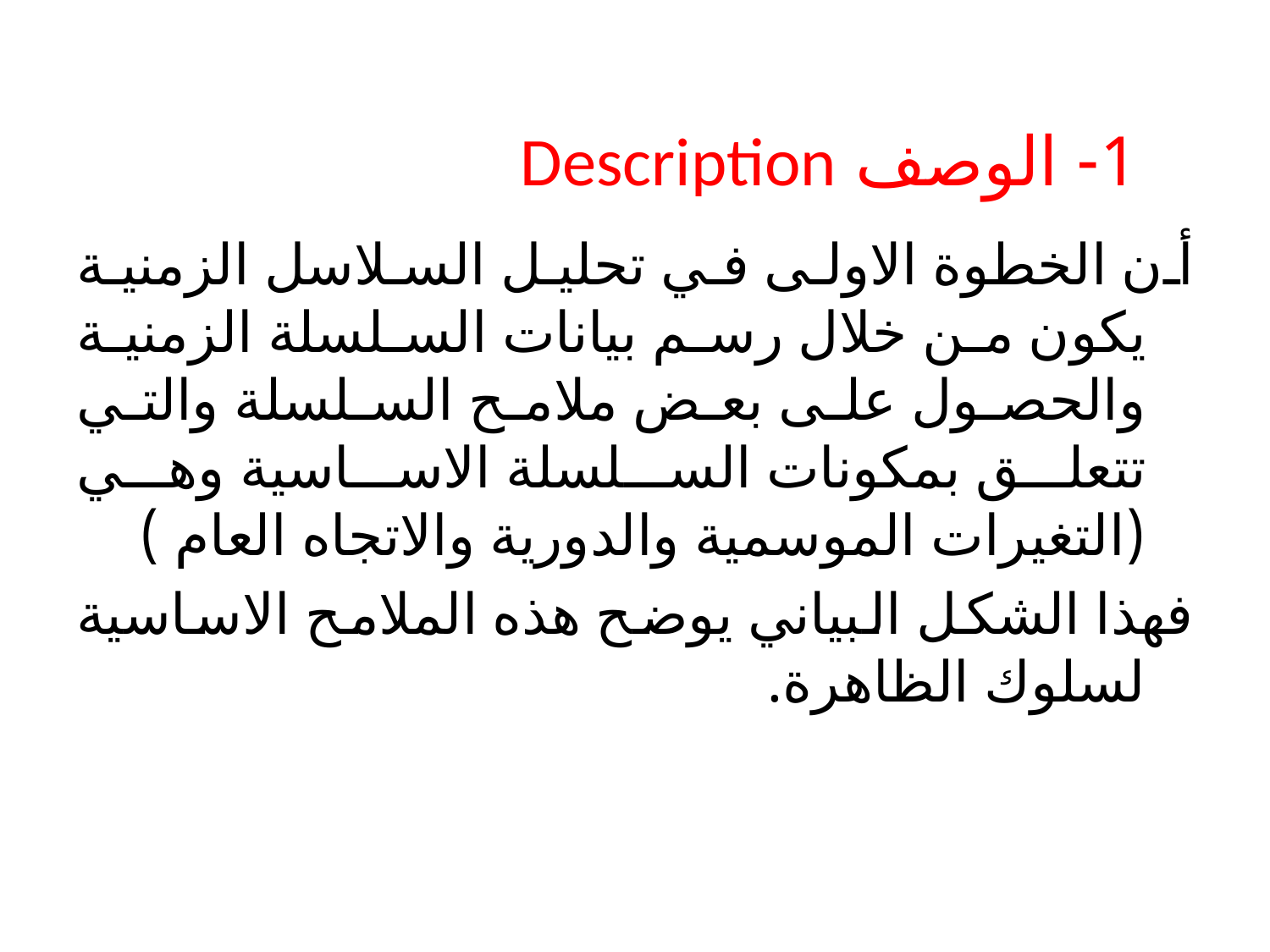

# 1- الوصف Description
أن الخطوة الاولى في تحليل السلاسل الزمنية يكون من خلال رسم بيانات السلسلة الزمنية والحصول على بعض ملامح السلسلة والتي تتعلق بمكونات السلسلة الاساسية وهي (التغيرات الموسمية والدورية والاتجاه العام )
فهذا الشكل البياني يوضح هذه الملامح الاساسية لسلوك الظاهرة.